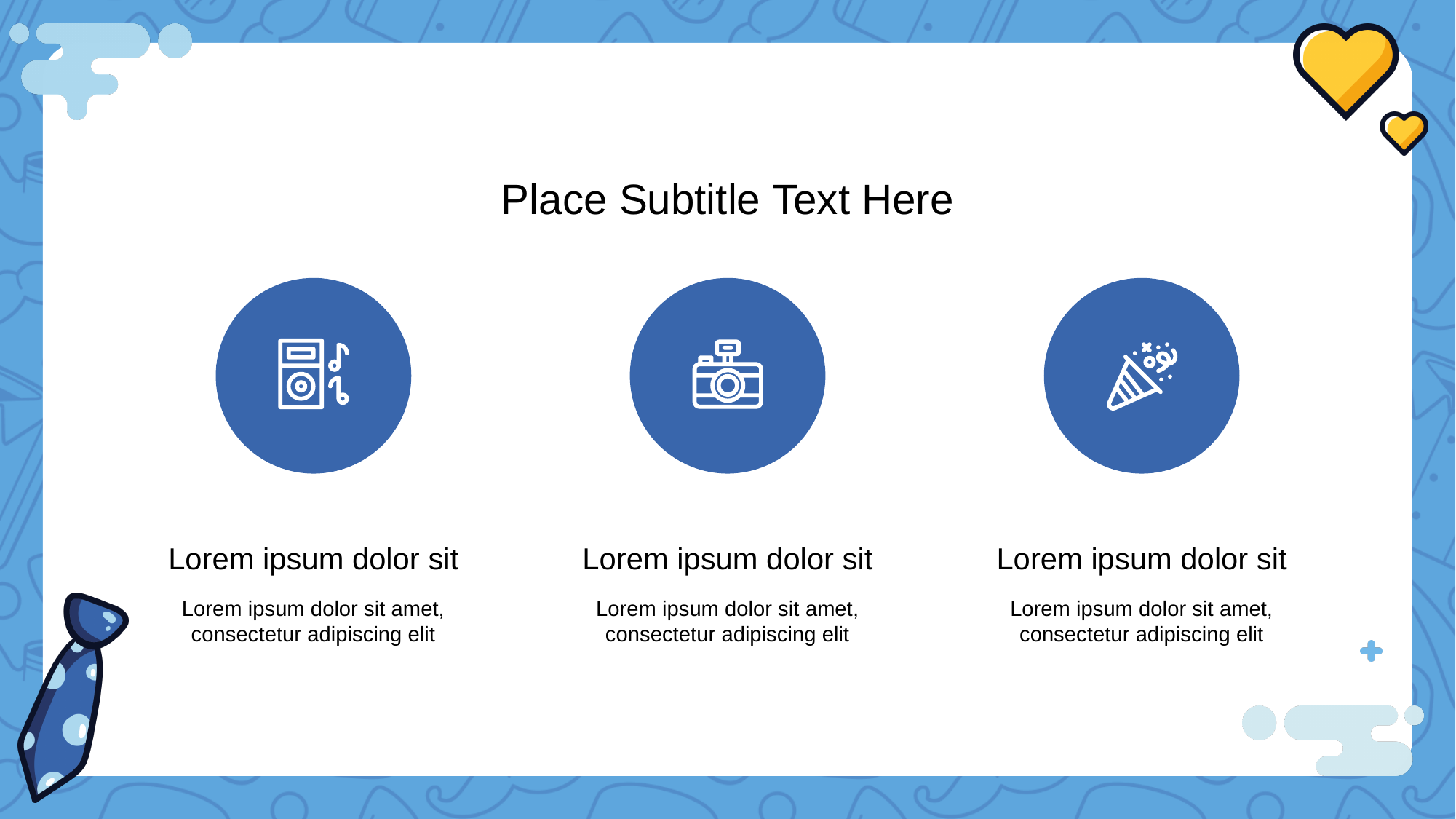

Place Subtitle Text Here

Lorem ipsum dolor sit
Lorem ipsum dolor sit
Lorem ipsum dolor sit
Lorem ipsum dolor sit amet, consectetur adipiscing elit
Lorem ipsum dolor sit amet, consectetur adipiscing elit
Lorem ipsum dolor sit amet, consectetur adipiscing elit